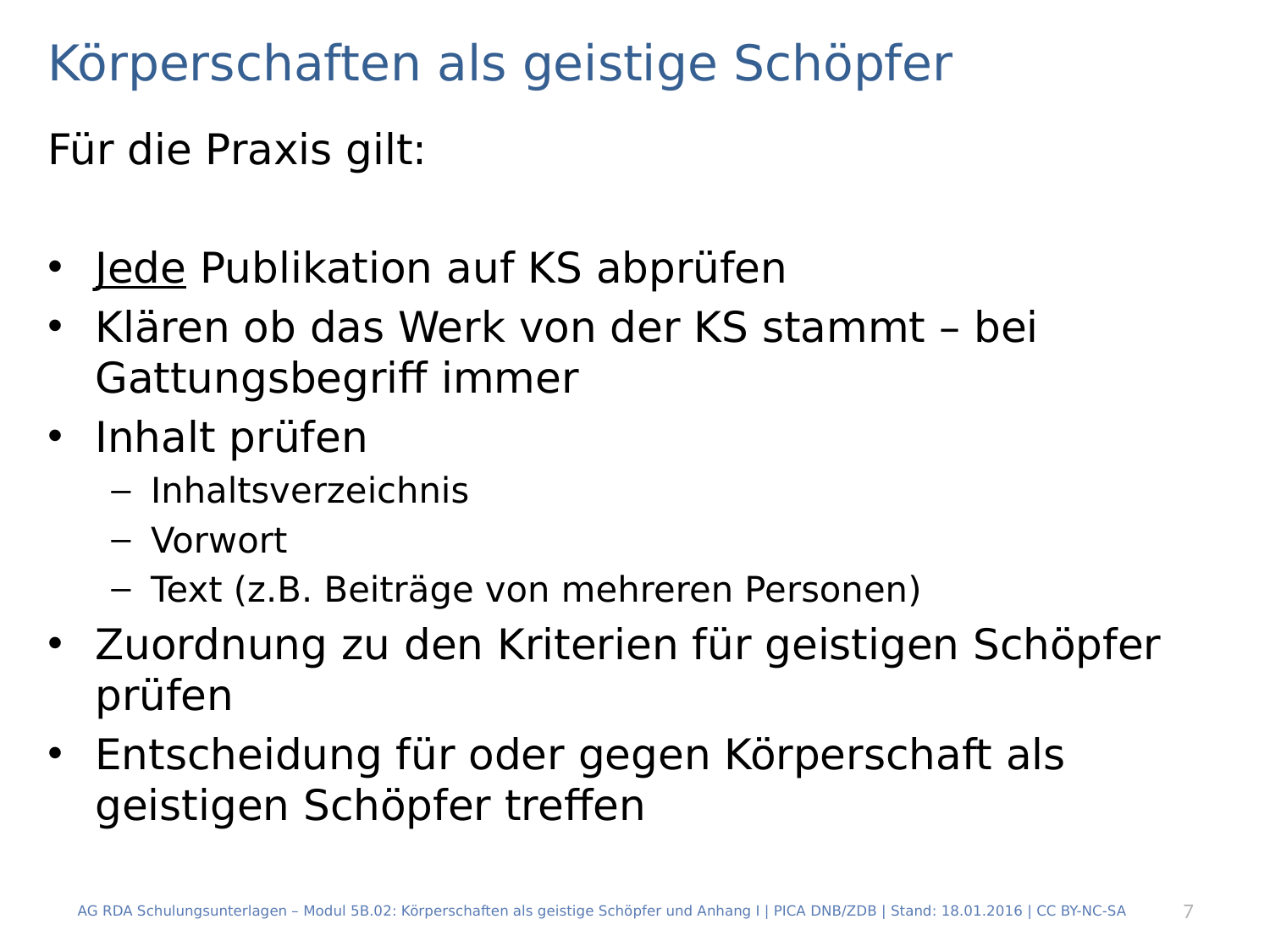

# Körperschaften als geistige Schöpfer
Für die Praxis gilt:

Jede Publikation auf KS abprüfen
Klären ob das Werk von der KS stammt – bei Gattungsbegriff immer
Inhalt prüfen
Inhaltsverzeichnis
Vorwort
Text (z.B. Beiträge von mehreren Personen)
Zuordnung zu den Kriterien für geistigen Schöpfer prüfen
Entscheidung für oder gegen Körperschaft als geistigen Schöpfer treffen

AG RDA Schulungsunterlagen – Modul 5B.02: Körperschaften als geistige Schöpfer und Anhang I | PICA DNB/ZDB | Stand: 18.01.2016 | CC BY-NC-SA
7